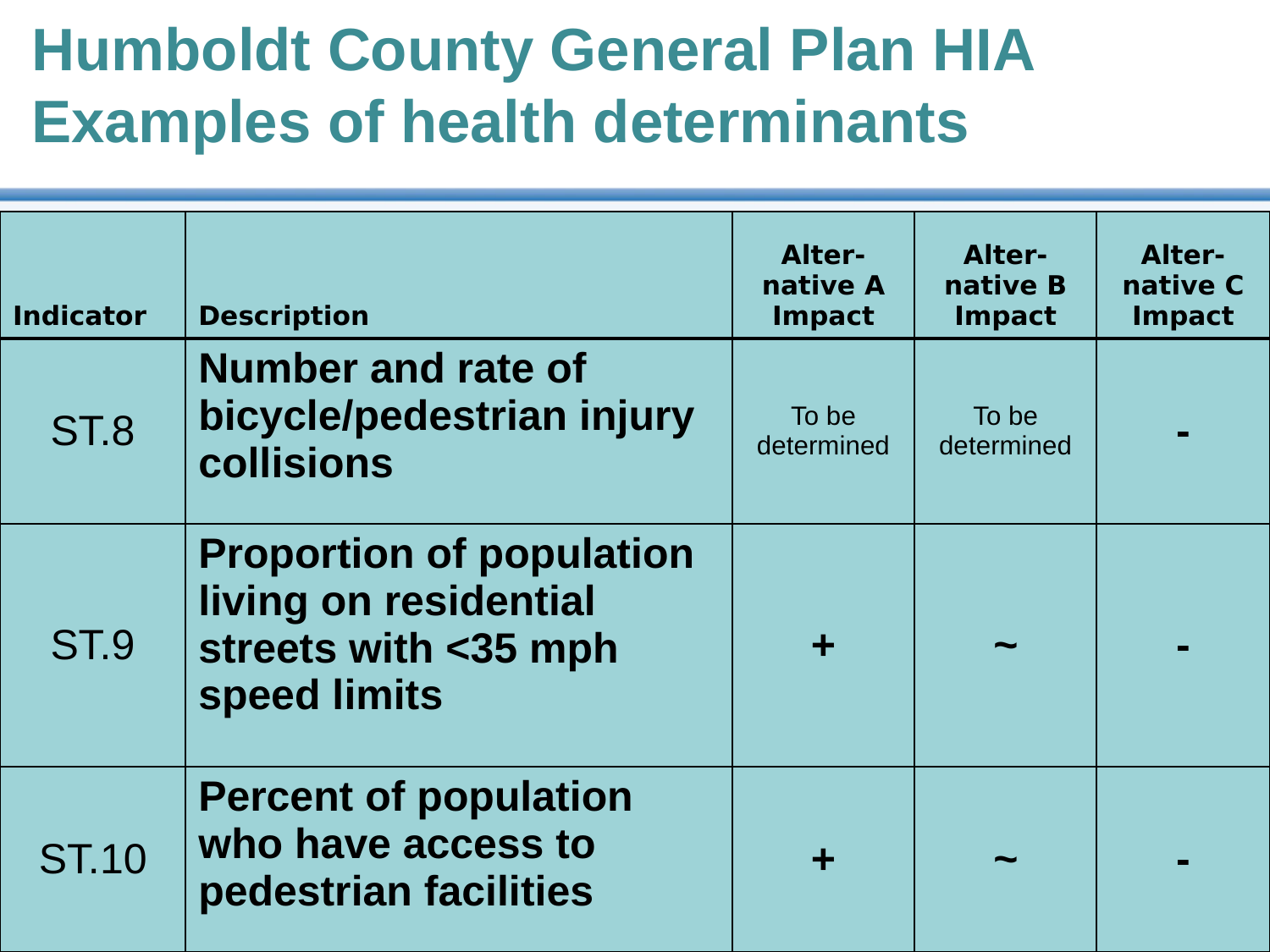

# Humboldt County General Plan HIA Examples of health determinants
| Indicator | Description | Alter-native A Impact | Alter-native B Impact | Alter-native C Impact |
| --- | --- | --- | --- | --- |
| ST.8 | Number and rate of bicycle/pedestrian injury collisions | To be determined | To be determined | - |
| ST.9 | Proportion of population living on residential streets with <35 mph speed limits | + | ~ | - |
| ST.10 | Percent of population who have access to pedestrian facilities | + | ~ | - |